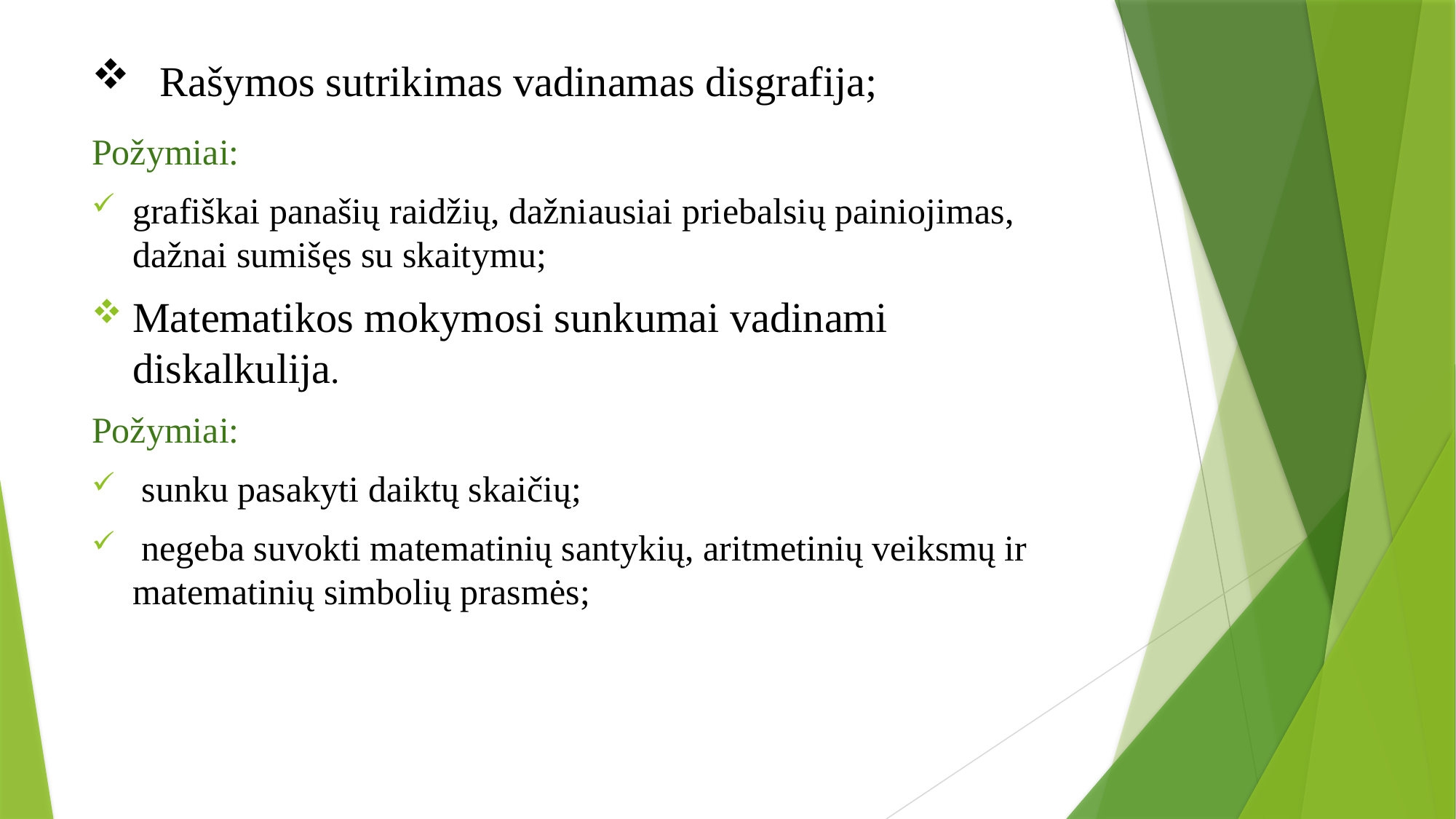

# Rašymos sutrikimas vadinamas disgrafija;
Požymiai:
grafiškai panašių raidžių, dažniausiai priebalsių painiojimas, dažnai sumišęs su skaitymu;
Matematikos mokymosi sunkumai vadinami  diskalkulija.
Požymiai:
 sunku pasakyti daiktų skaičių;
 negeba suvokti matematinių santykių, aritmetinių veiksmų ir matematinių simbolių prasmės;